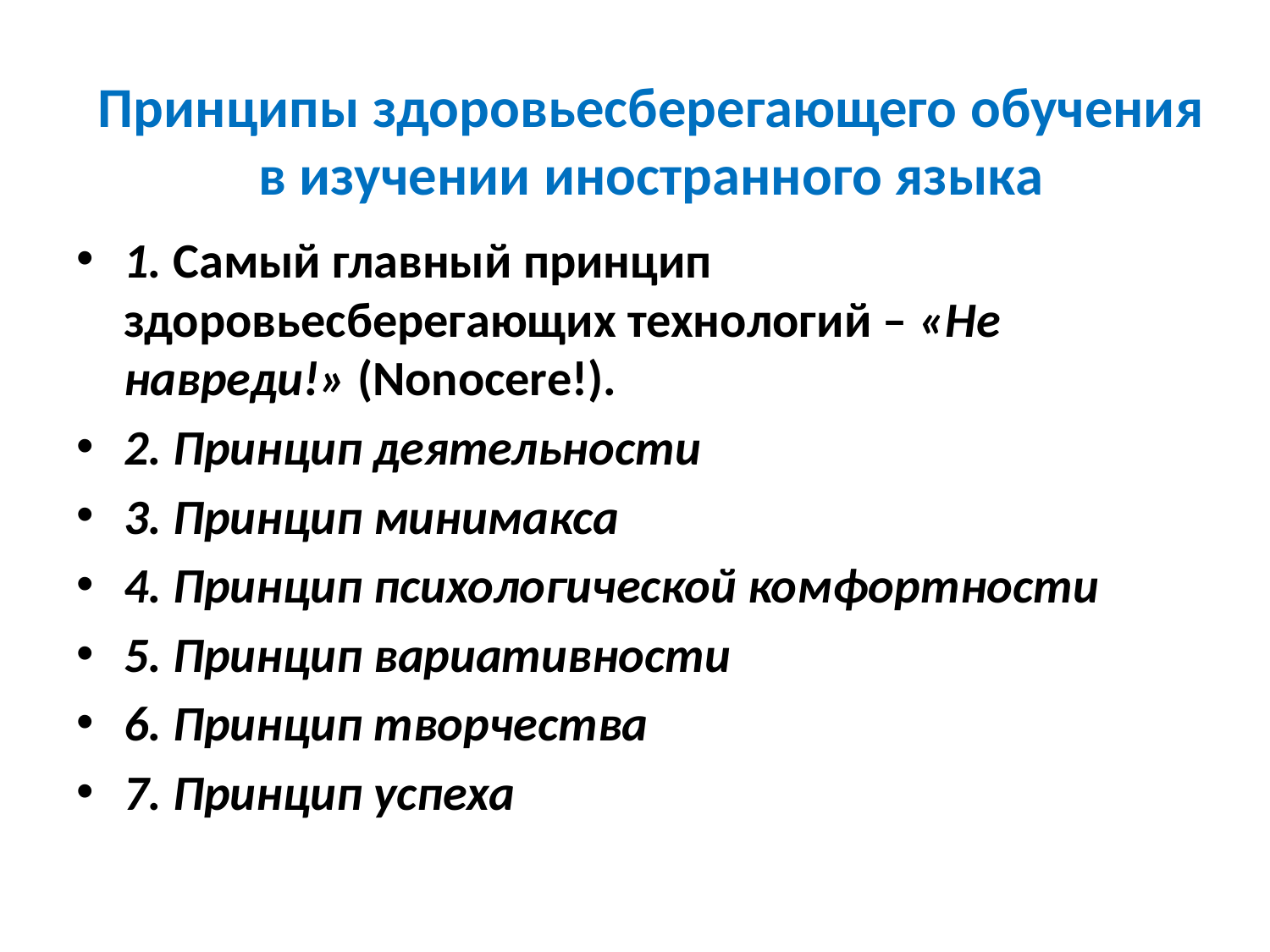

# Принципы здоровьесберегающего обучения в изучении иностранного языка
1. Самый главный принцип здоровьесберегающих технологий – «Не навреди!» (Nonocere!).
2. Принцип деятельности
3. Принцип минимакса
4. Принцип психологической комфортности
5. Принцип вариативности
6. Принцип творчества
7. Принцип успеха